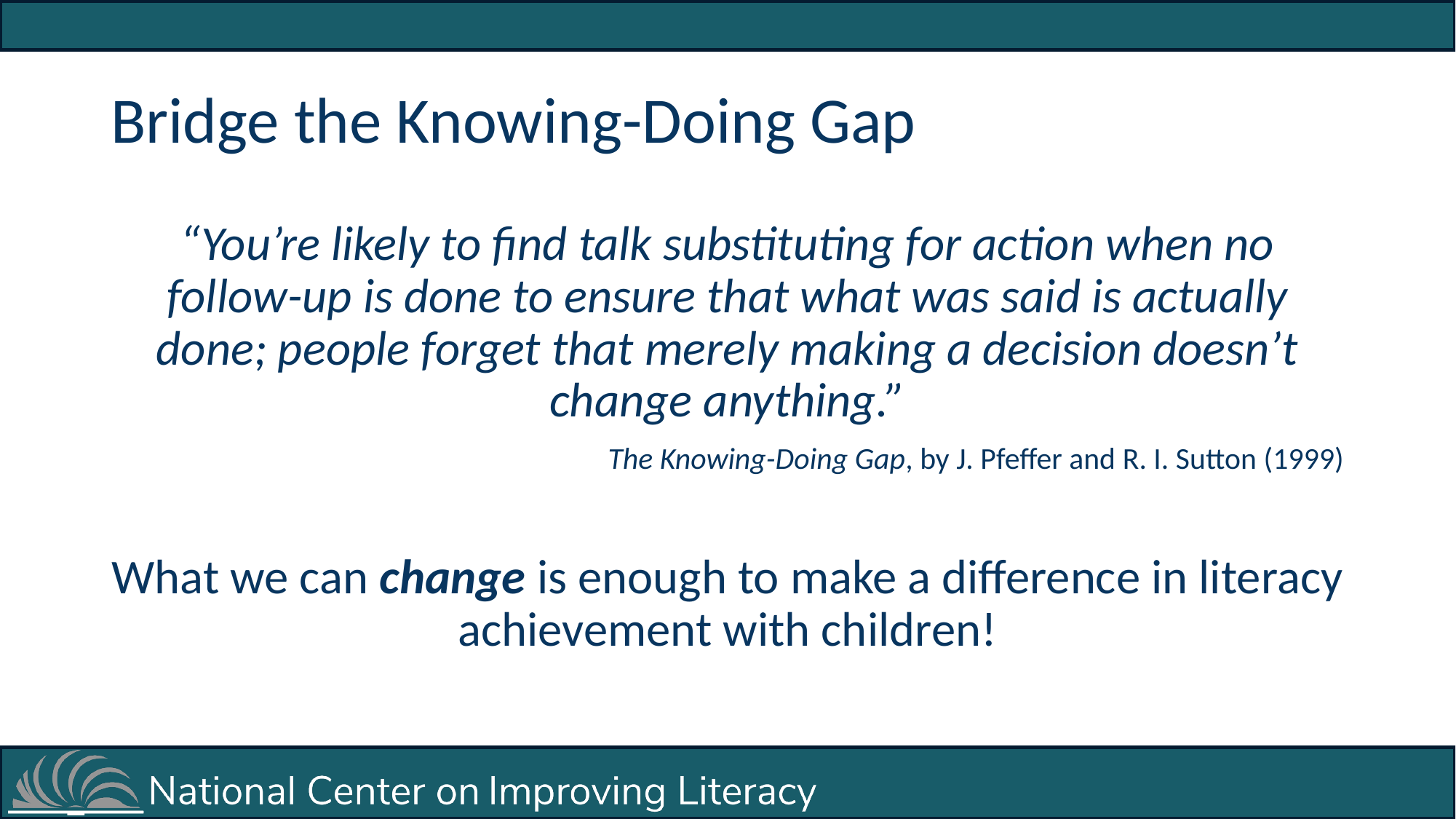

# Bridge the Knowing-Doing Gap
“You’re likely to find talk substituting for action when no follow-up is done to ensure that what was said is actually done; people forget that merely making a decision doesn’t change anything.”
The Knowing-Doing Gap, by J. Pfeffer and R. I. Sutton (1999)

What we can change is enough to make a difference in literacy achievement with children!